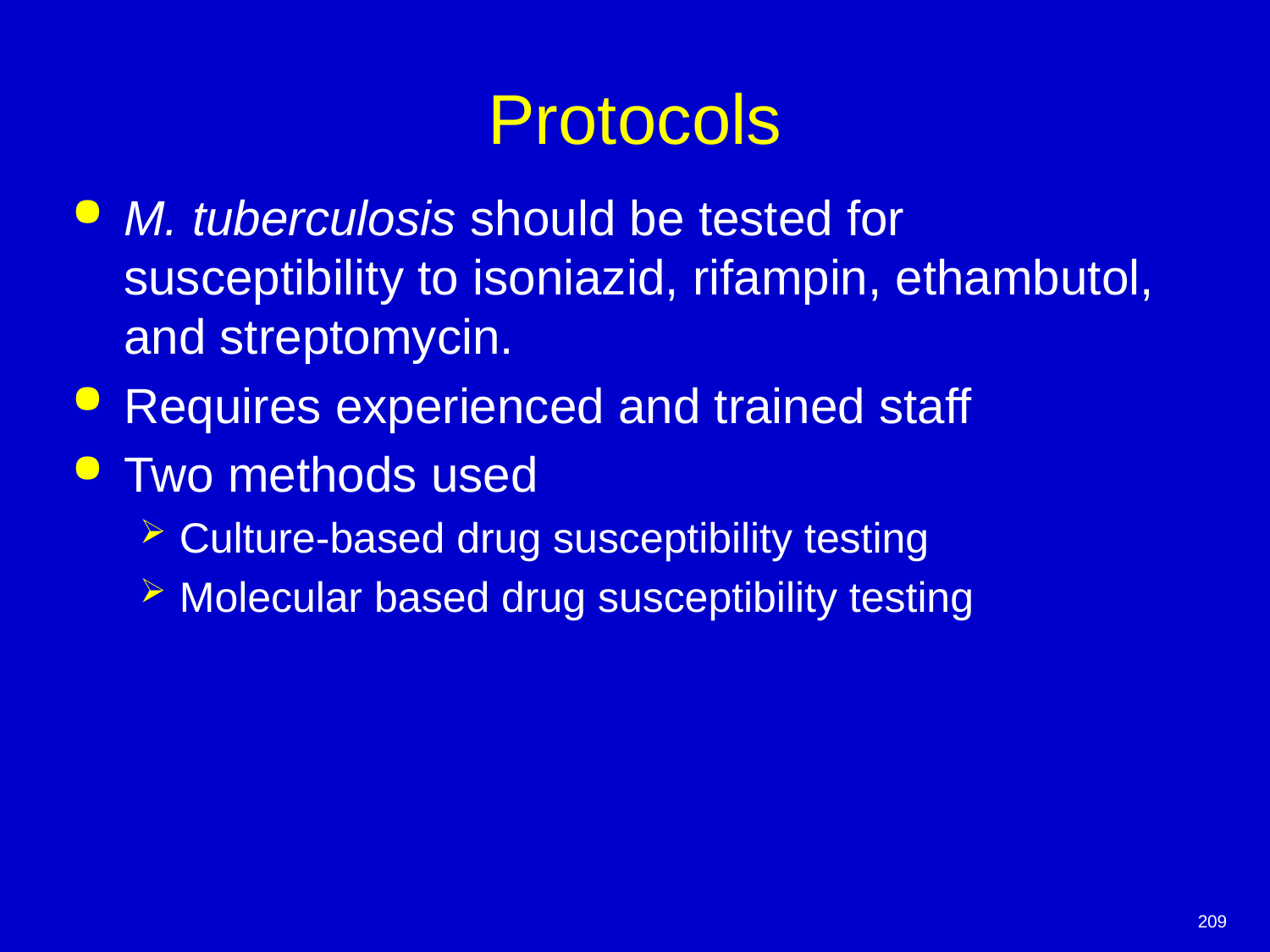

# Protocols
M. tuberculosis should be tested for susceptibility to isoniazid, rifampin, ethambutol, and streptomycin.
Requires experienced and trained staff
Two methods used
Culture-based drug susceptibility testing
Molecular based drug susceptibility testing